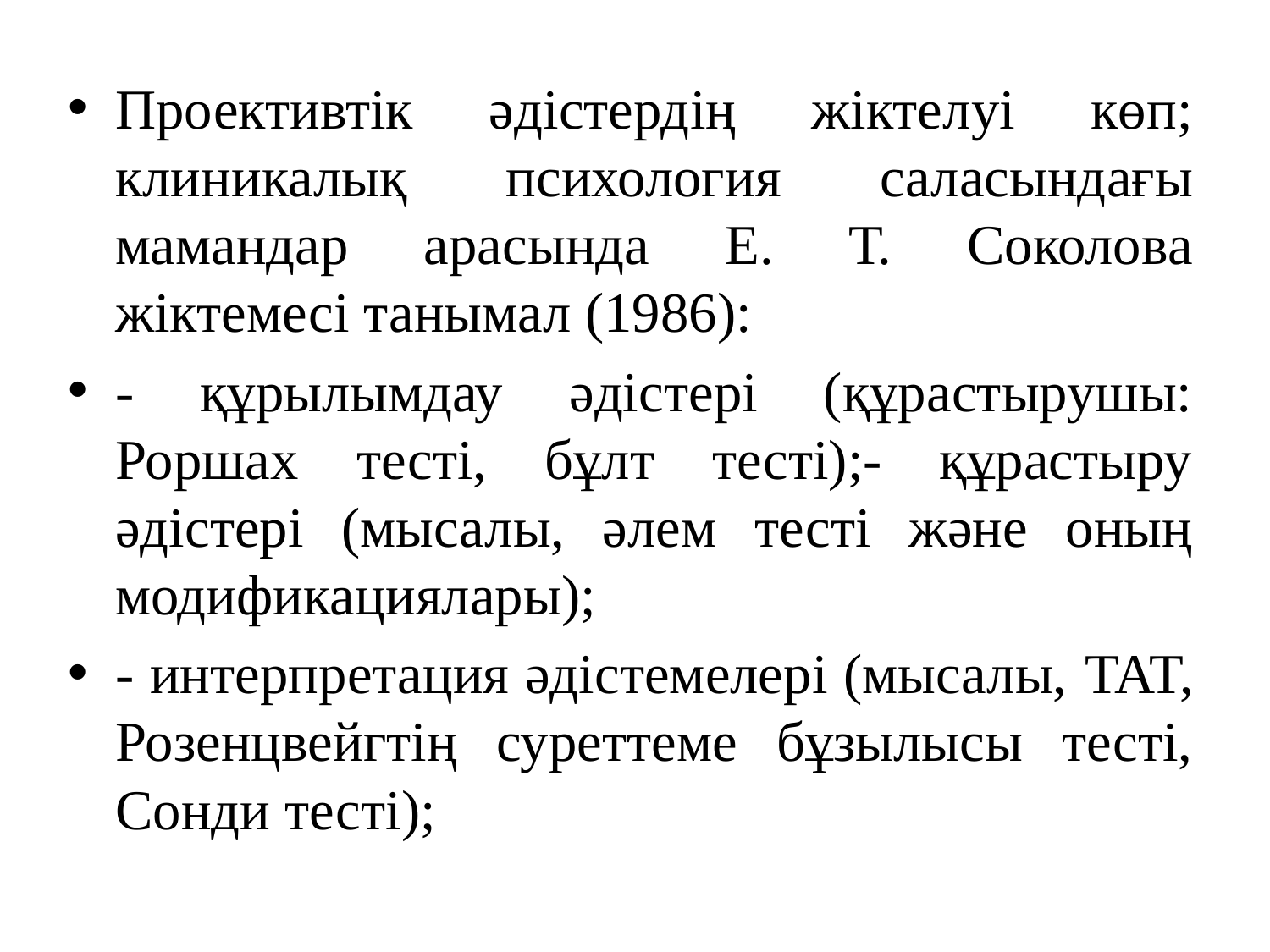

Проективтік әдістердің жіктелуі көп; клиникалық психология саласындағы мамандар арасында Е. Т. Соколова жіктемесі танымал (1986):
- құрылымдау әдістері (құрастырушы: Роршах тесті, бұлт тесті);- құрастыру әдістері (мысалы, әлем тесті және оның модификациялары);
- интерпретация әдістемелері (мысалы, TAT, Розенцвейгтің суреттеме бұзылысы тесті, Сонди тесті);